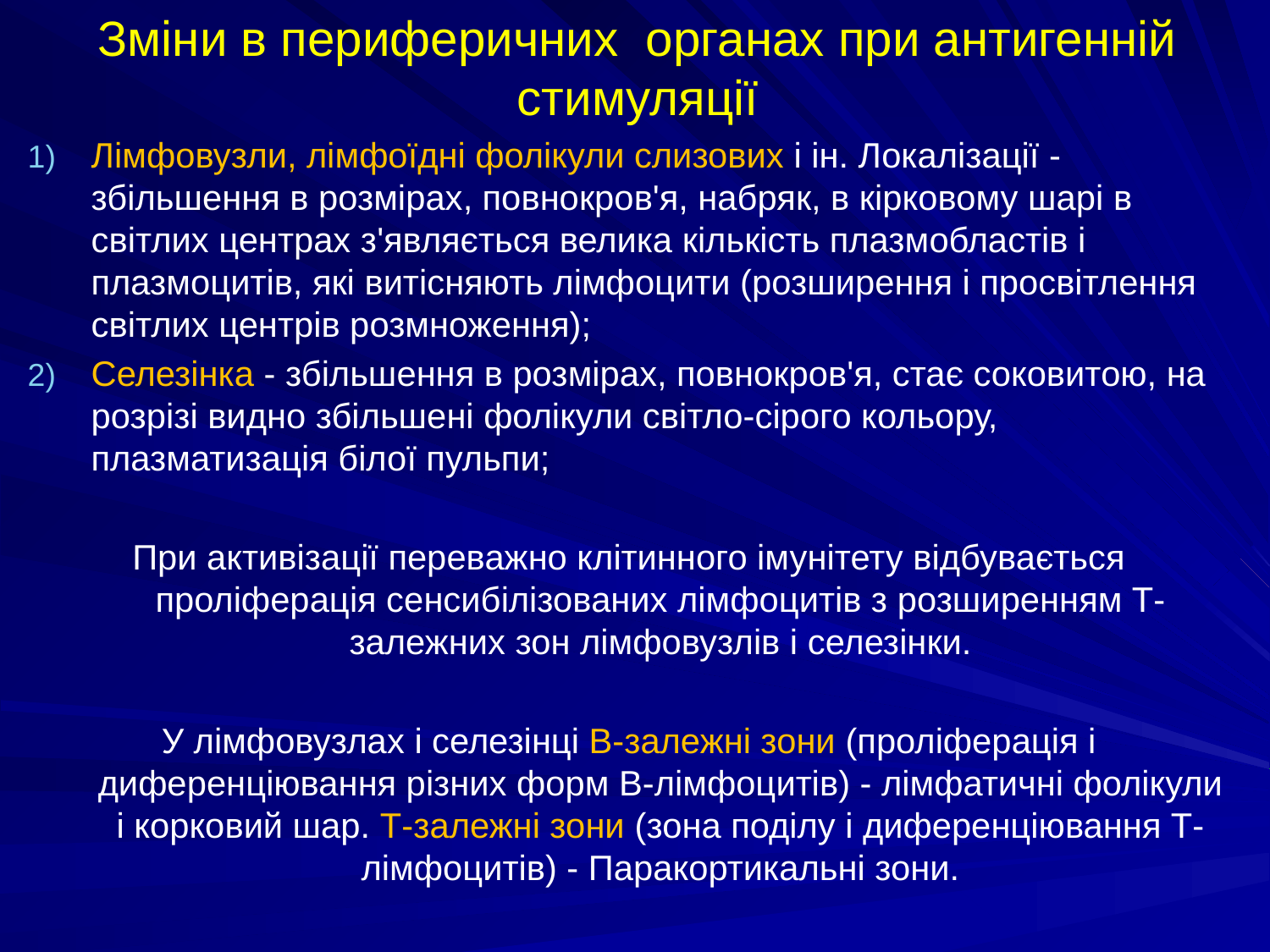

# Зміни в периферичних  органах при антигенній стимуляції
Лімфовузли, лімфоїдні фолікули слизових і ін. Локалізації - збільшення в розмірах, повнокров'я, набряк, в кірковому шарі в світлих центрах з'являється велика кількість плазмобластів і плазмоцитів, які витісняють лімфоцити (розширення і просвітлення світлих центрів розмноження);
Селезінка - збільшення в розмірах, повнокров'я, стає соковитою, на розрізі видно збільшені фолікули світло-сірого кольору, плазматизація білої пульпи;

При активізації переважно клітинного імунітету відбувається проліферація сенсибілізованих лімфоцитів з розширенням Т-залежних зон лімфовузлів і селезінки.

У лімфовузлах і селезінці В-залежні зони (проліферація і диференціювання різних форм В-лімфоцитів) - лімфатичні фолікули і корковий шар. Т-залежні зони (зона поділу і диференціювання Т-лімфоцитів) - Паракортикальні зони.